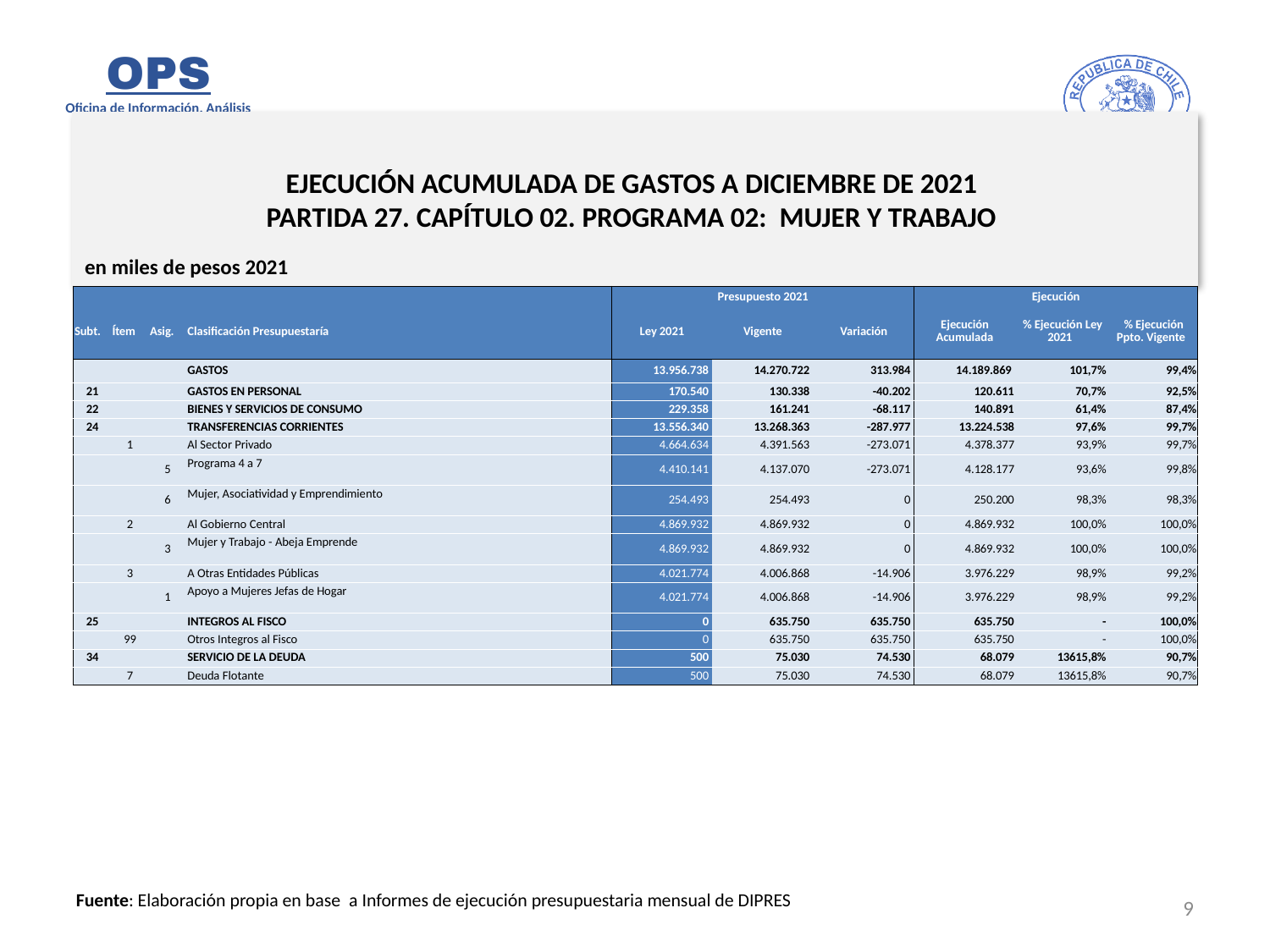

# EJECUCIÓN ACUMULADA DE GASTOS A DICIEMBRE DE 2021 PARTIDA 27. CAPÍTULO 02. PROGRAMA 02:  MUJER Y TRABAJO
en miles de pesos 2021
|  |  |  |  | Presupuesto 2021 |  |  | Ejecución |  |  |
| --- | --- | --- | --- | --- | --- | --- | --- | --- | --- |
| Subt. | Ítem | Asig. | Clasificación Presupuestaría | Ley 2021 | Vigente | Variación | Ejecución Acumulada | % Ejecución Ley 2021 | % Ejecución Ppto. Vigente |
|  |  |  | GASTOS | 13.956.738 | 14.270.722 | 313.984 | 14.189.869 | 101,7% | 99,4% |
| 21 |  |  | GASTOS EN PERSONAL | 170.540 | 130.338 | -40.202 | 120.611 | 70,7% | 92,5% |
| 22 |  |  | BIENES Y SERVICIOS DE CONSUMO | 229.358 | 161.241 | -68.117 | 140.891 | 61,4% | 87,4% |
| 24 |  |  | TRANSFERENCIAS CORRIENTES | 13.556.340 | 13.268.363 | -287.977 | 13.224.538 | 97,6% | 99,7% |
|  | 1 |  | Al Sector Privado | 4.664.634 | 4.391.563 | -273.071 | 4.378.377 | 93,9% | 99,7% |
|  |  | 5 | Programa 4 a 7 | 4.410.141 | 4.137.070 | -273.071 | 4.128.177 | 93,6% | 99,8% |
|  |  | 6 | Mujer, Asociatividad y Emprendimiento | 254.493 | 254.493 | 0 | 250.200 | 98,3% | 98,3% |
|  | 2 |  | Al Gobierno Central | 4.869.932 | 4.869.932 | 0 | 4.869.932 | 100,0% | 100,0% |
|  |  | 3 | Mujer y Trabajo - Abeja Emprende | 4.869.932 | 4.869.932 | 0 | 4.869.932 | 100,0% | 100,0% |
|  | 3 |  | A Otras Entidades Públicas | 4.021.774 | 4.006.868 | -14.906 | 3.976.229 | 98,9% | 99,2% |
|  |  | 1 | Apoyo a Mujeres Jefas de Hogar | 4.021.774 | 4.006.868 | -14.906 | 3.976.229 | 98,9% | 99,2% |
| 25 |  |  | INTEGROS AL FISCO | 0 | 635.750 | 635.750 | 635.750 | - | 100,0% |
|  | 99 |  | Otros Integros al Fisco | 0 | 635.750 | 635.750 | 635.750 | - | 100,0% |
| 34 |  |  | SERVICIO DE LA DEUDA | 500 | 75.030 | 74.530 | 68.079 | 13615,8% | 90,7% |
|  | 7 |  | Deuda Flotante | 500 | 75.030 | 74.530 | 68.079 | 13615,8% | 90,7% |
9